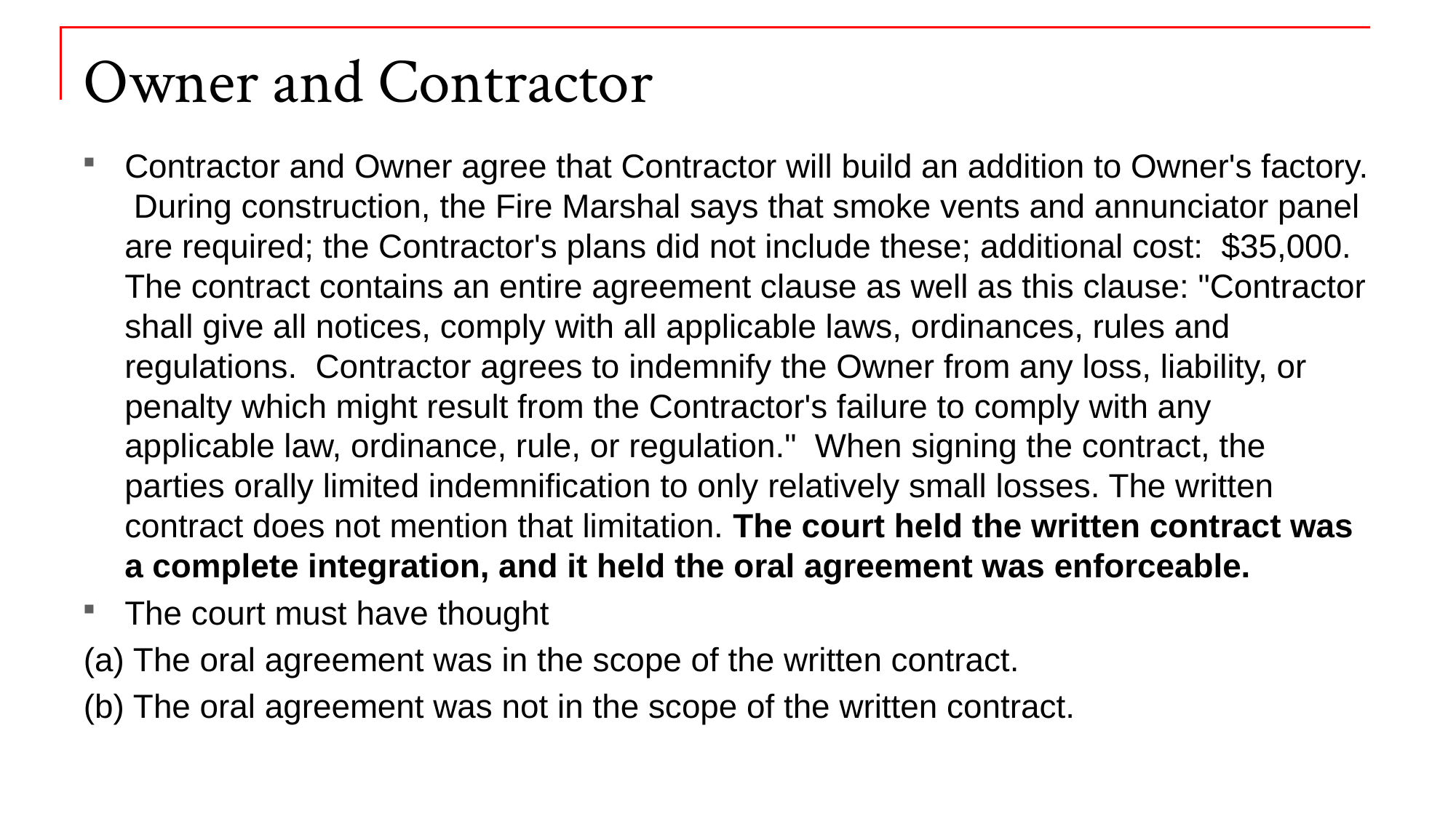

# Owner and Contractor
Contractor and Owner agree that Contractor will build an addition to Owner's factory.  During construction, the Fire Marshal says that smoke vents and annunciator panel are required; the Contractor's plans did not include these; additional cost:  $35,000.  The contract contains an entire agreement clause as well as this clause: "Contractor shall give all notices, comply with all applicable laws, ordinances, rules and regulations.  Contractor agrees to indemnify the Owner from any loss, liability, or penalty which might result from the Contractor's failure to comply with any applicable law, ordinance, rule, or regulation."  When signing the contract, the parties orally limited indemnification to only relatively small losses. The written contract does not mention that limitation. The court held the written contract was a complete integration, and it held the oral agreement was enforceable.
The court must have thought
(a) The oral agreement was in the scope of the written contract.
(b) The oral agreement was not in the scope of the written contract.